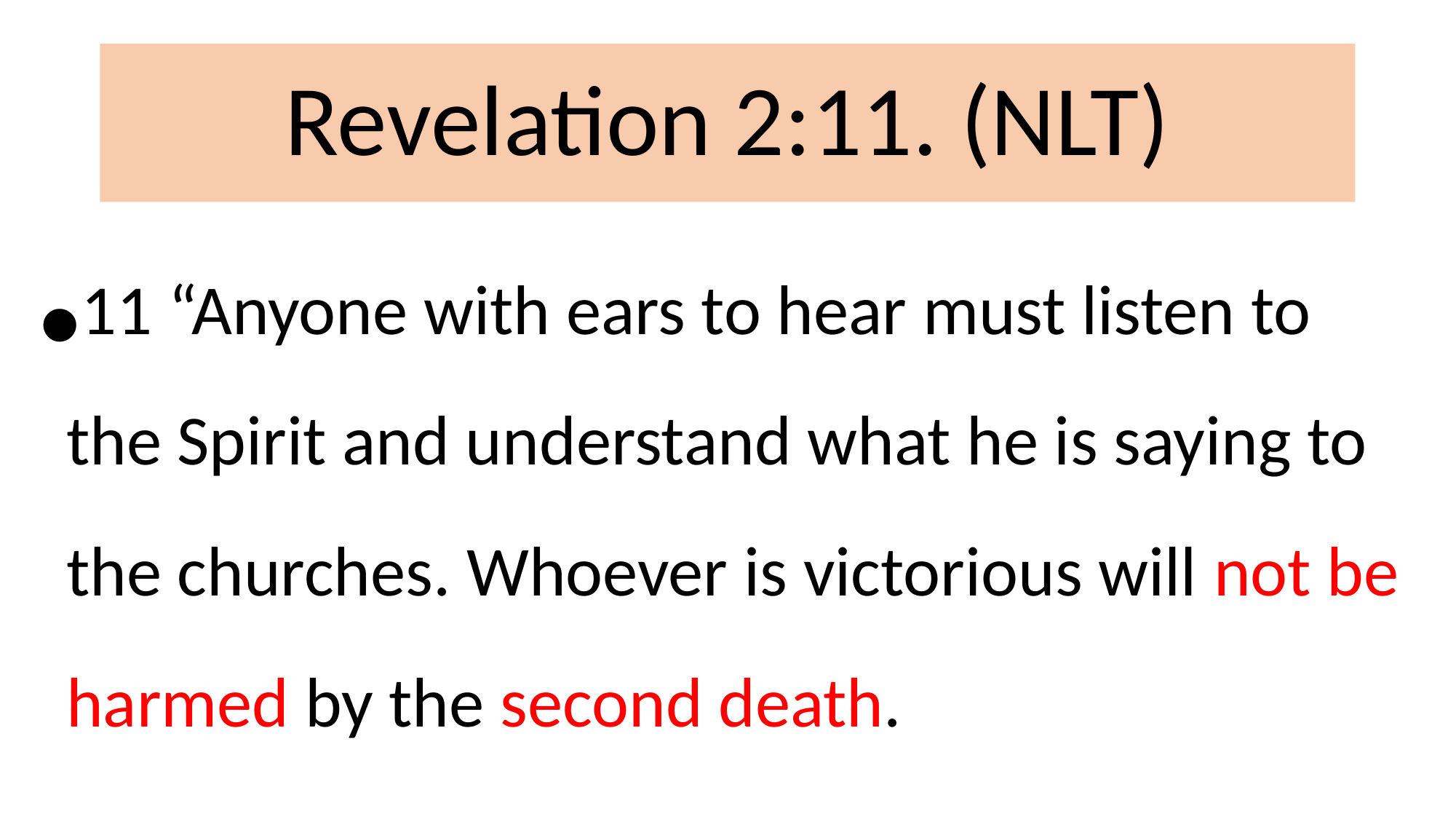

# Revelation 2:11. (NLT)
11 “Anyone with ears to hear must listen to the Spirit and understand what he is saying to the churches. Whoever is victorious will not be harmed by the second death.